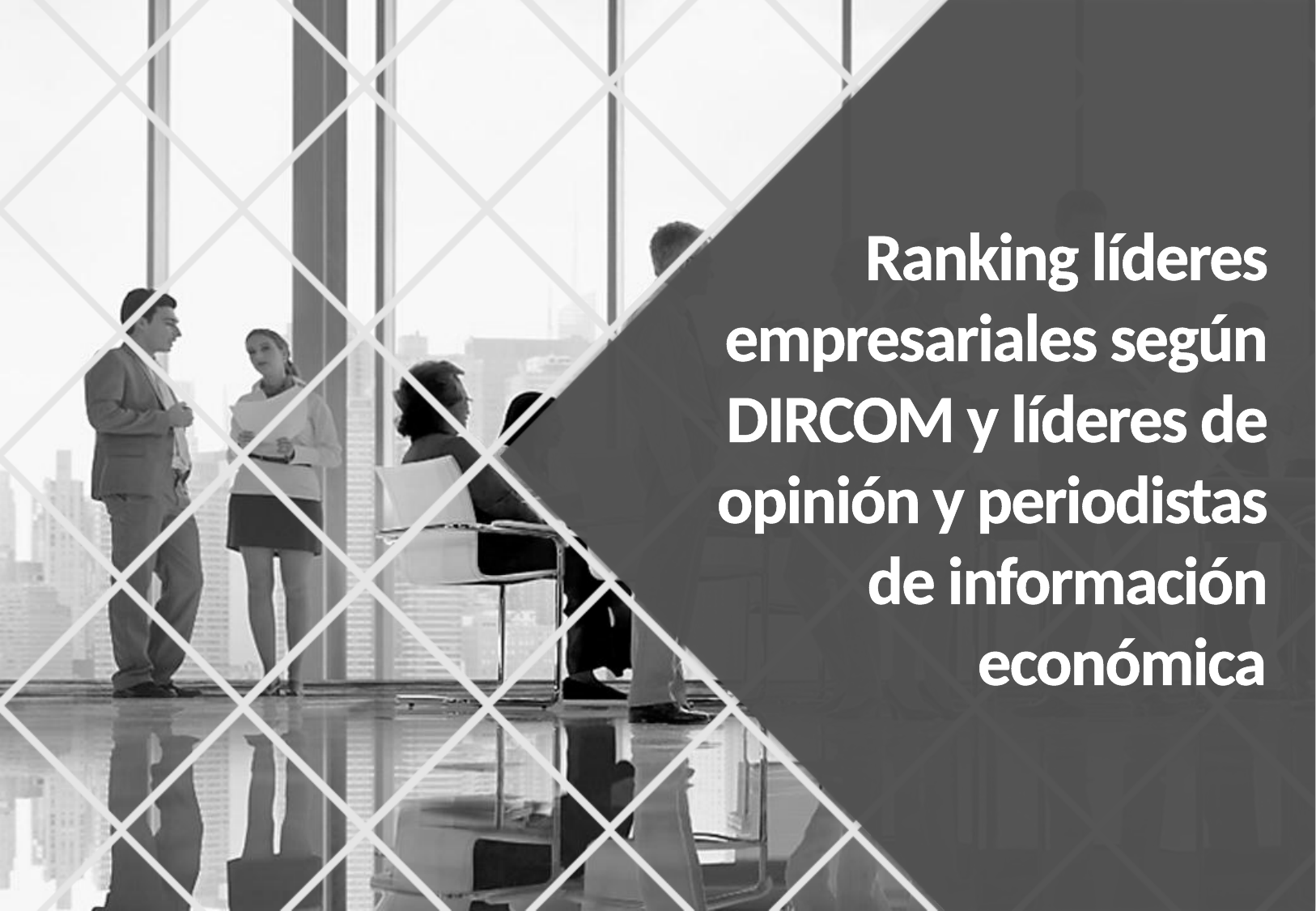

# Ranking líderes empresariales según DIRCOM y líderes de opinión y periodistas de información económica